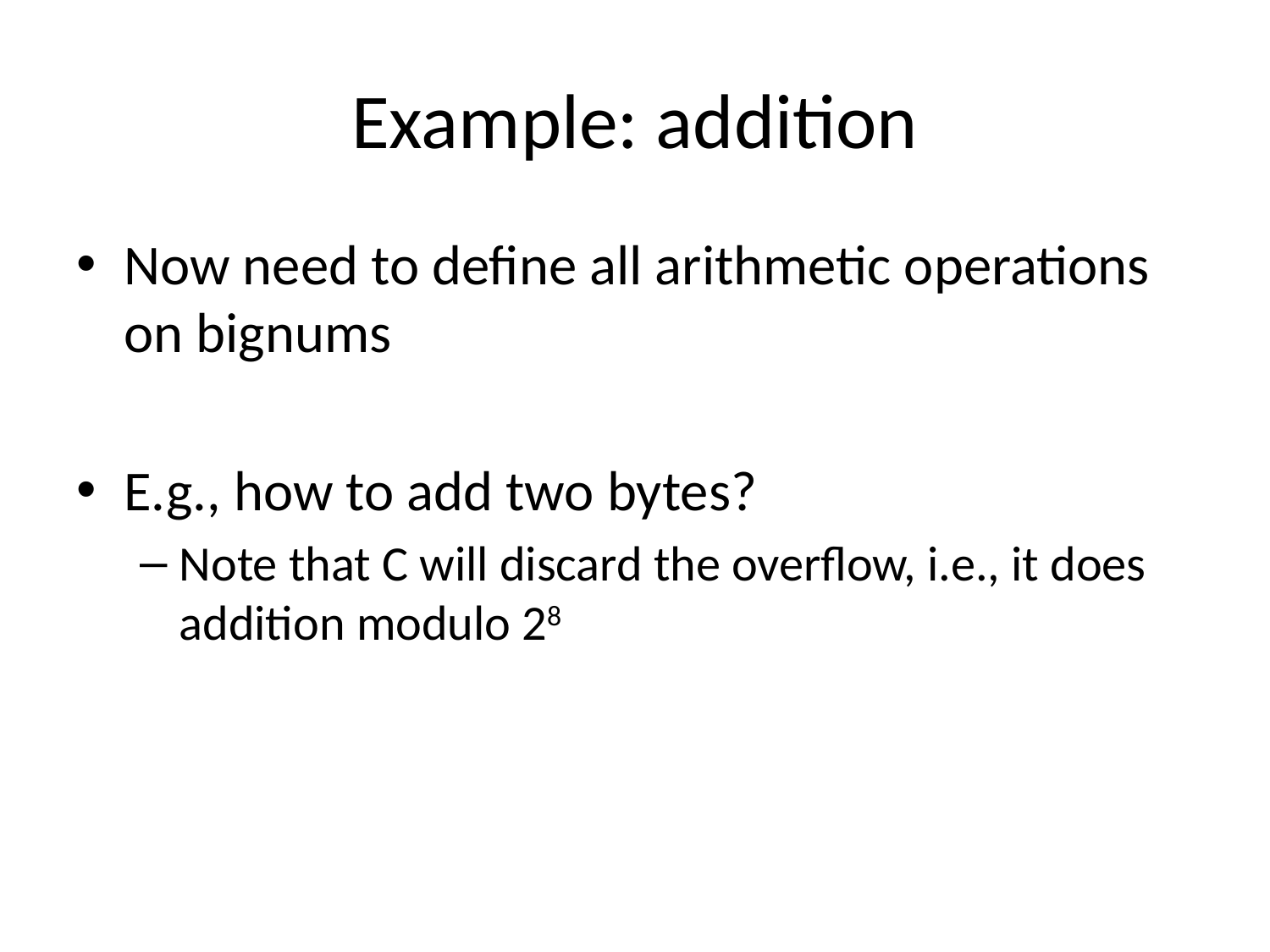

# Example: addition
Now need to define all arithmetic operations on bignums

E.g., how to add two bytes?
Note that C will discard the overflow, i.e., it does addition modulo 28